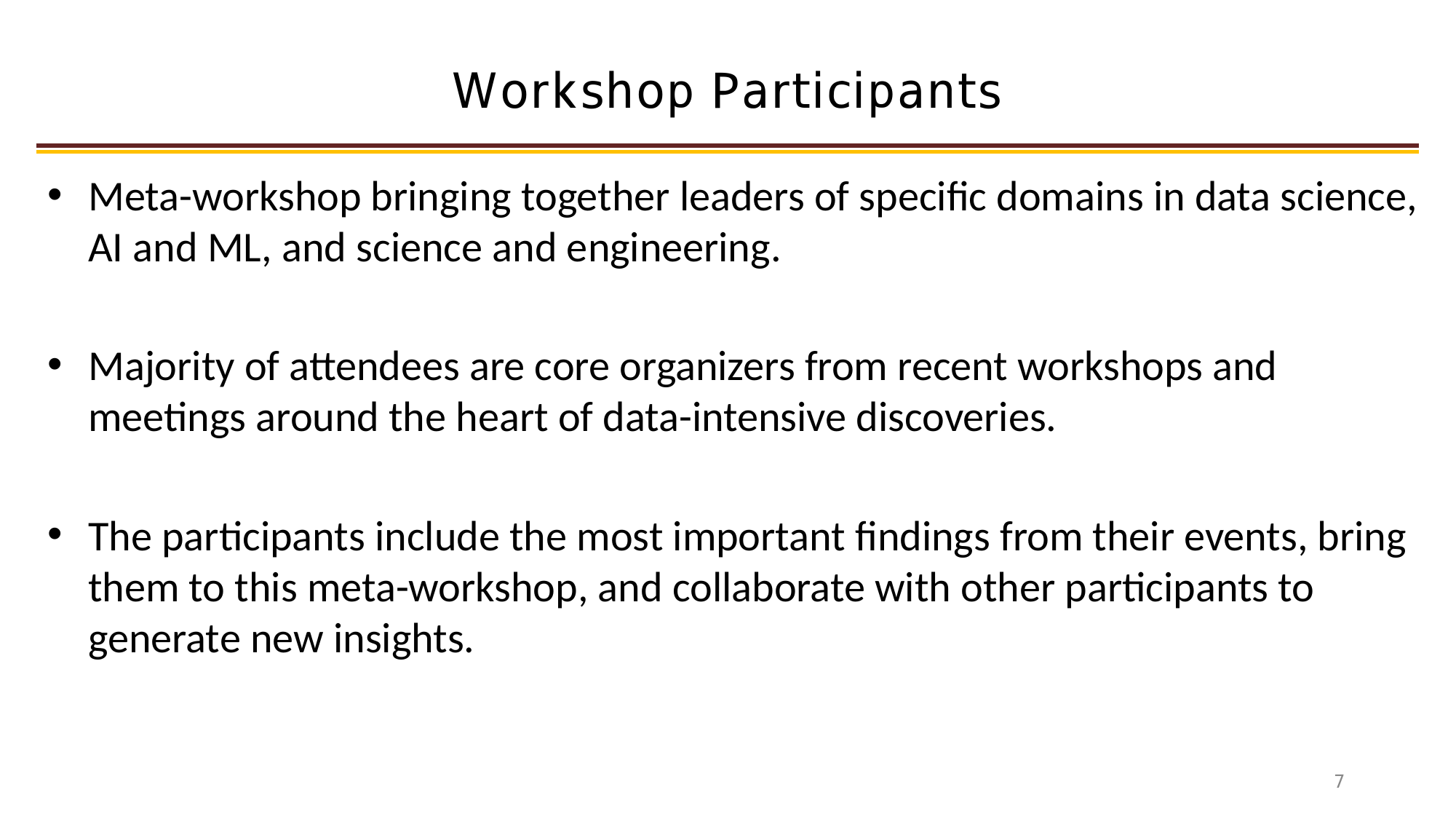

# Workshop Participants
Meta-workshop bringing together leaders of specific domains in data science, AI and ML, and science and engineering.

Majority of attendees are core organizers from recent workshops and meetings around the heart of data-intensive discoveries.

The participants include the most important findings from their events, bring them to this meta-workshop, and collaborate with other participants to generate new insights.
7